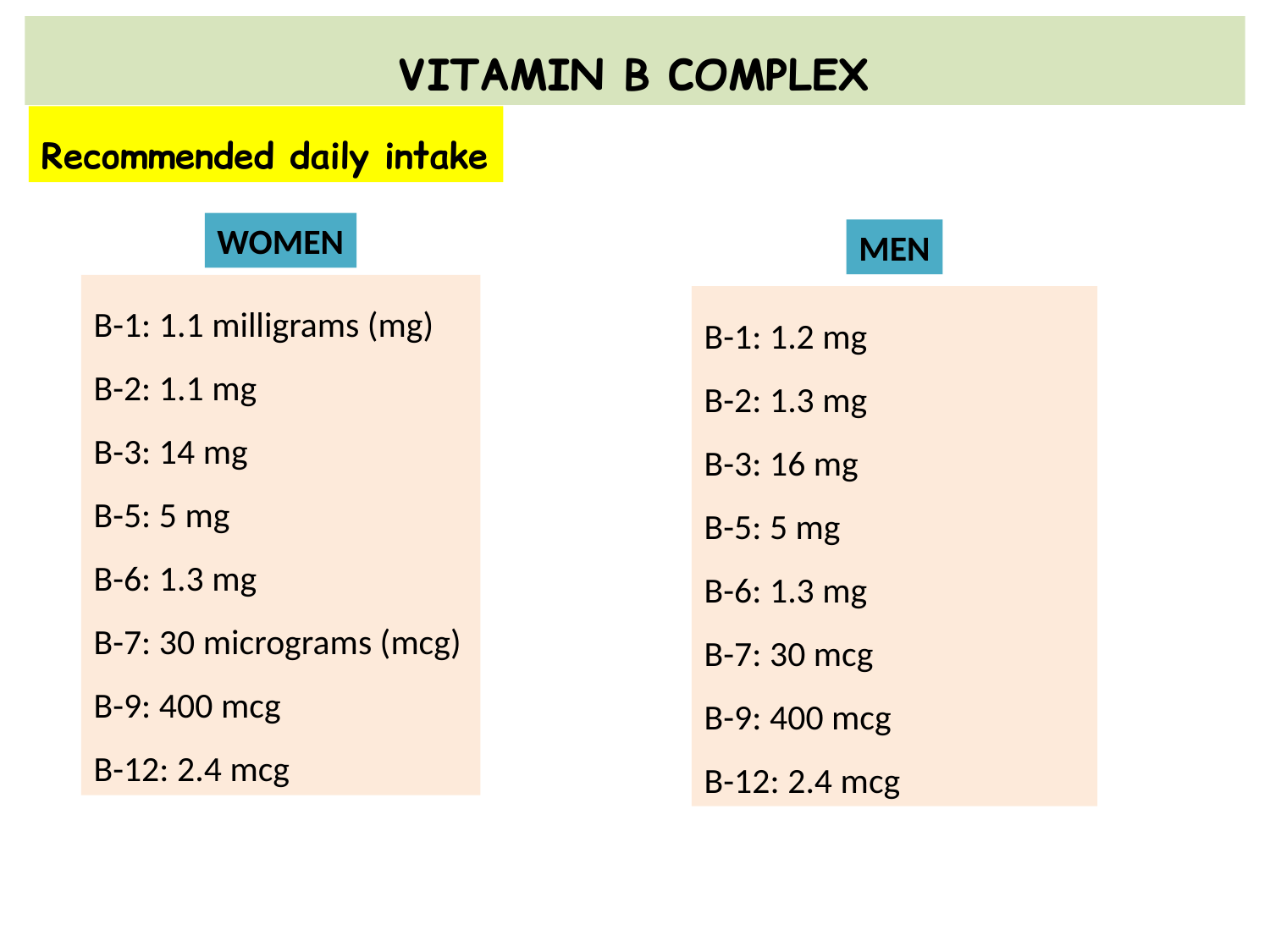

VITAMIN B COMPLEX
Recommended daily intake
WOMEN
MEN
B-1: 1.1 milligrams (mg)
B-2: 1.1 mg
B-3: 14 mg
B-5: 5 mg
B-6: 1.3 mg
B-7: 30 micrograms (mcg)
B-9: 400 mcg
B-12: 2.4 mcg
B-1: 1.2 mg
B-2: 1.3 mg
B-3: 16 mg
B-5: 5 mg
B-6: 1.3 mg
B-7: 30 mcg
B-9: 400 mcg
B-12: 2.4 mcg